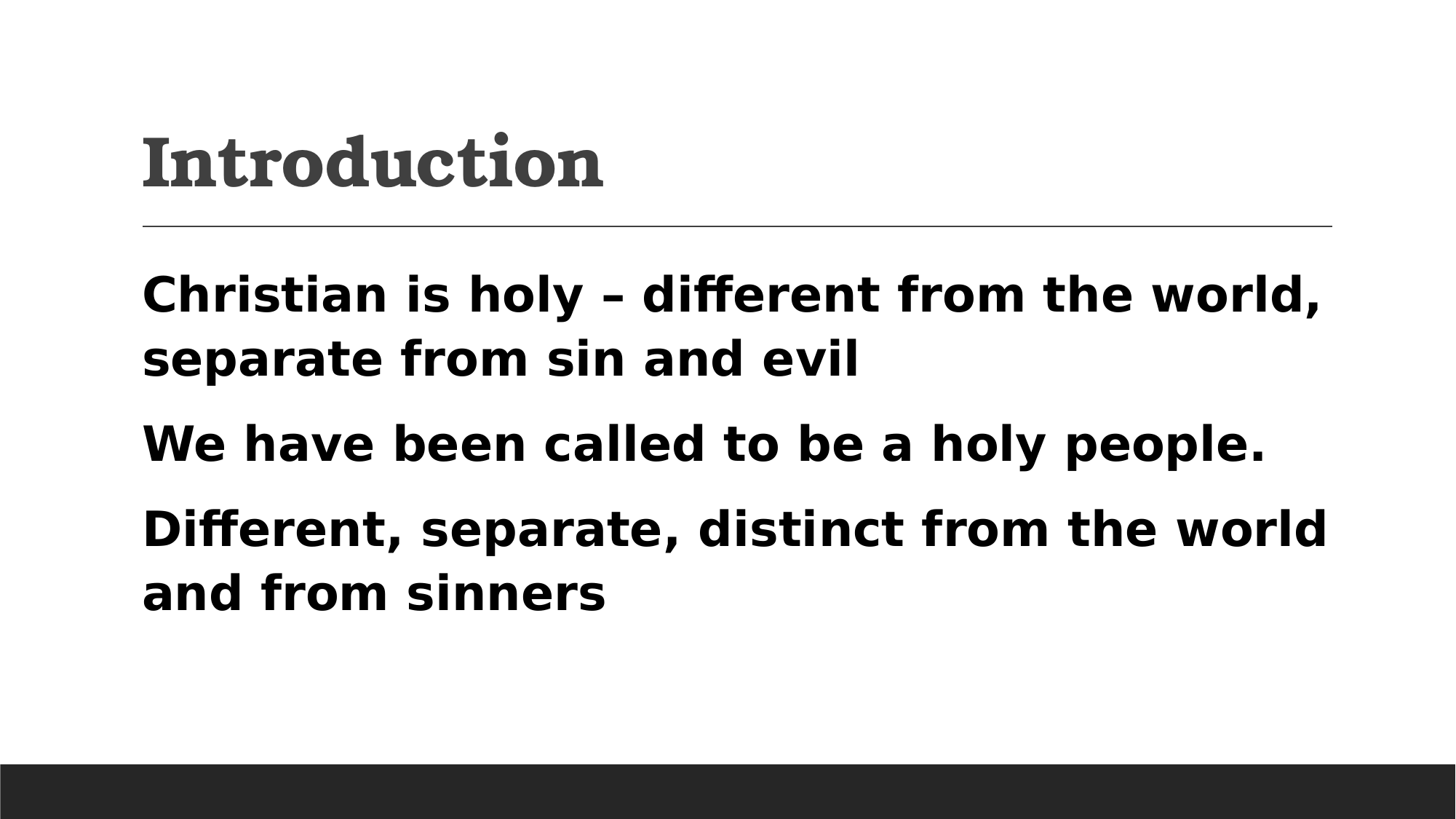

# Introduction
Christian is holy – different from the world, separate from sin and evil
We have been called to be a holy people.
Different, separate, distinct from the world and from sinners